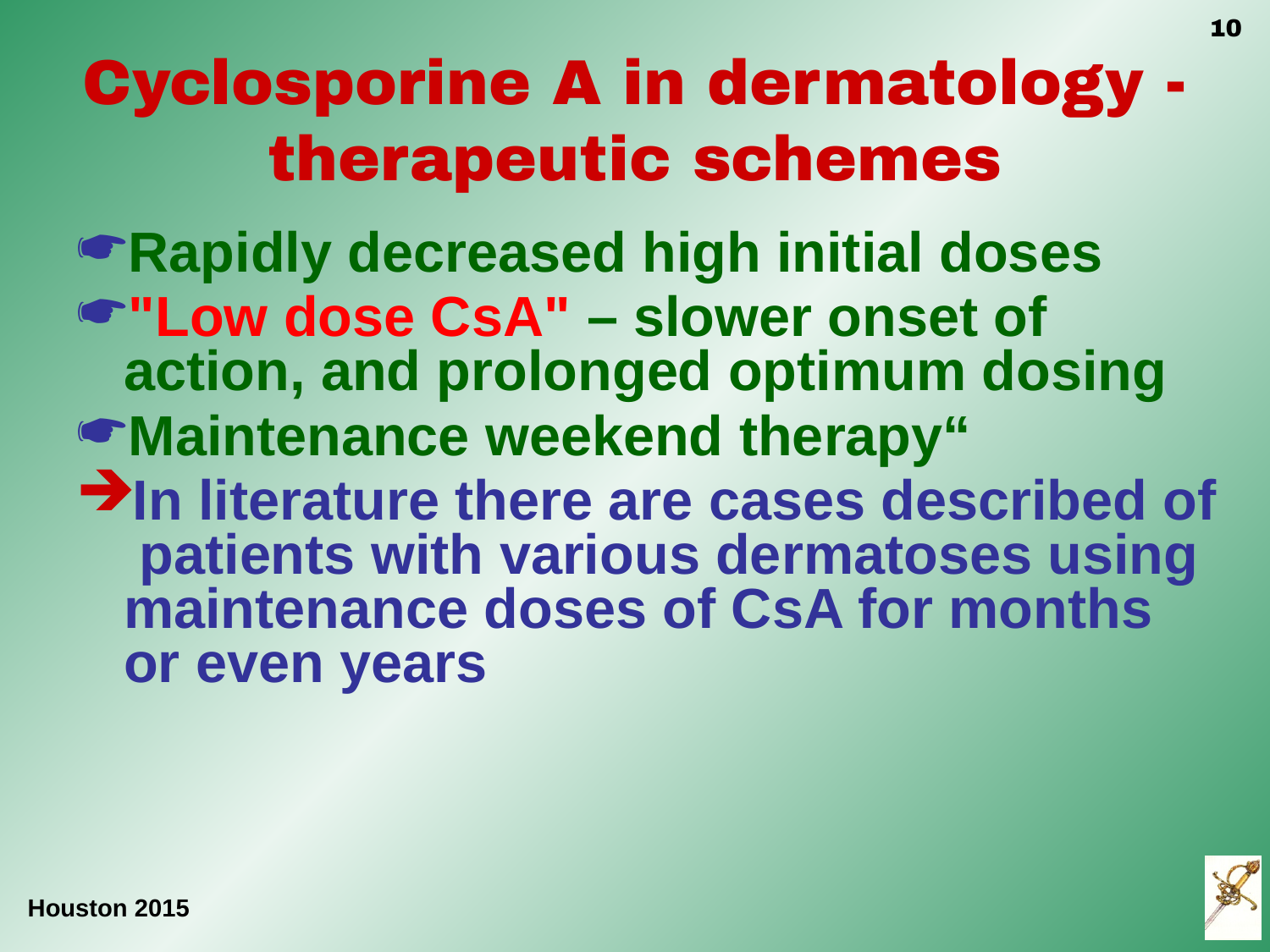

10
# Cyclosporine A in dermatology - therapeutic schemes
Rapidly decreased high initial doses
"Low dose CsA" – slower onset of action, and prolonged optimum dosing
Maintenance weekend therapy“
In literature there are cases described of  patients with various dermatoses using maintenance doses of CsA for months or even years
Houston 2015